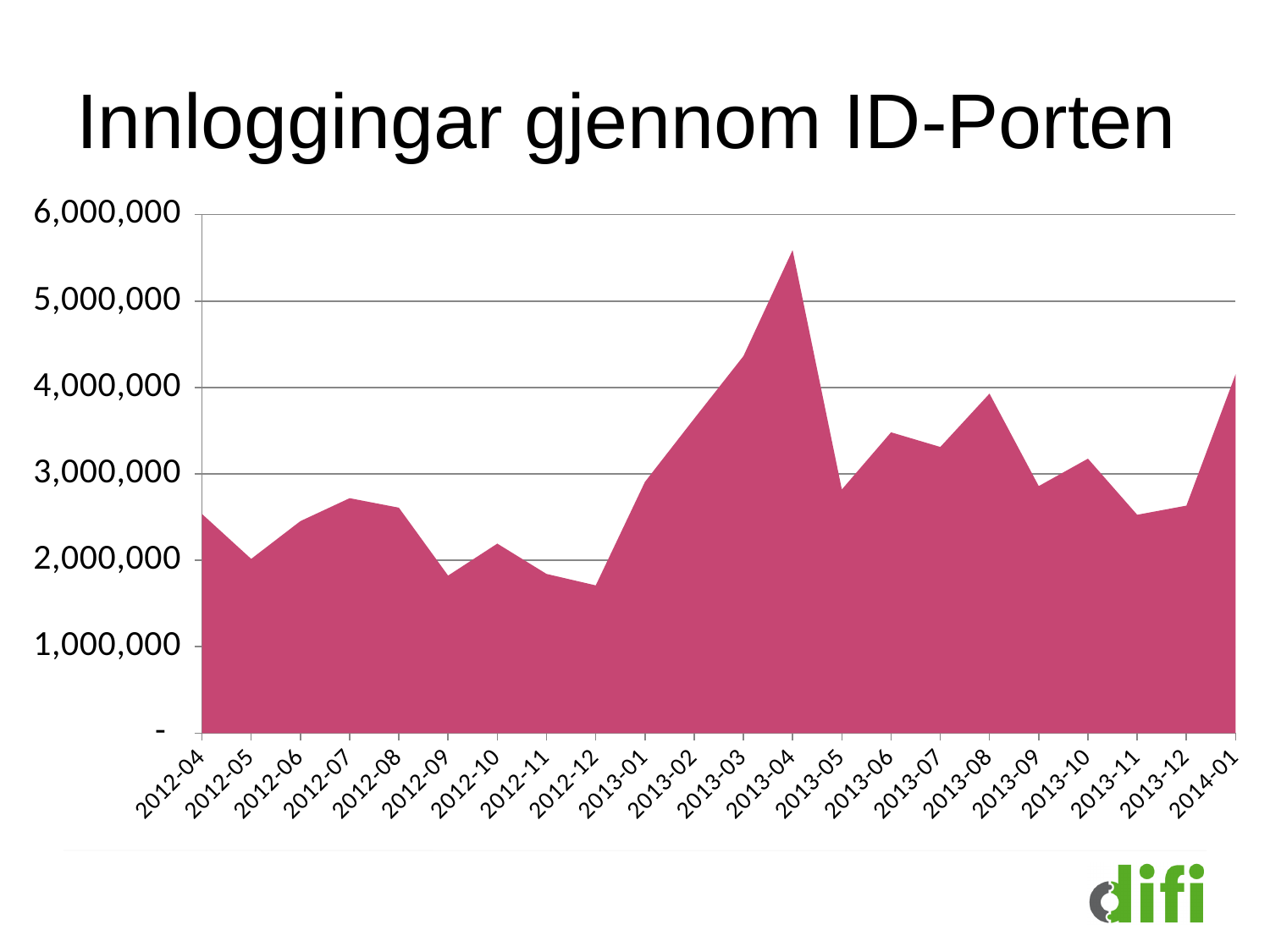

# Innloggingar gjennom ID-Porten

### Chart

| Category |  |
|---|---|
| 2012-04 | 2535333.0 |
| 2012-05 | 2015548.0 |
| 2012-06 | 2452678.0 |
| 2012-07 | 2718835.0 |
| 2012-08 | 2608802.0 |
| 2012-09 | 1822348.0 |
| 2012-10 | 2192528.0 |
| 2012-11 | 1841257.0 |
| 2012-12 | 1708889.0 |
| 2013-01 | 2907642.0 |
| 2013-02 | 3638700.0 |
| 2013-03 | 4362691.0 |
| 2013-04 | 5589989.0 |
| 2013-05 | 2819745.0 |
| 2013-06 | 3481157.0 |
| 2013-07 | 3311659.0 |
| 2013-08 | 3929063.0 |
| 2013-09 | 2858799.0 |
| 2013-10 | 3176698.0 |
| 2013-11 | 2526216.0 |
| 2013-12 | 2632687.0 |
| 2014-01 | 4154995.0 |